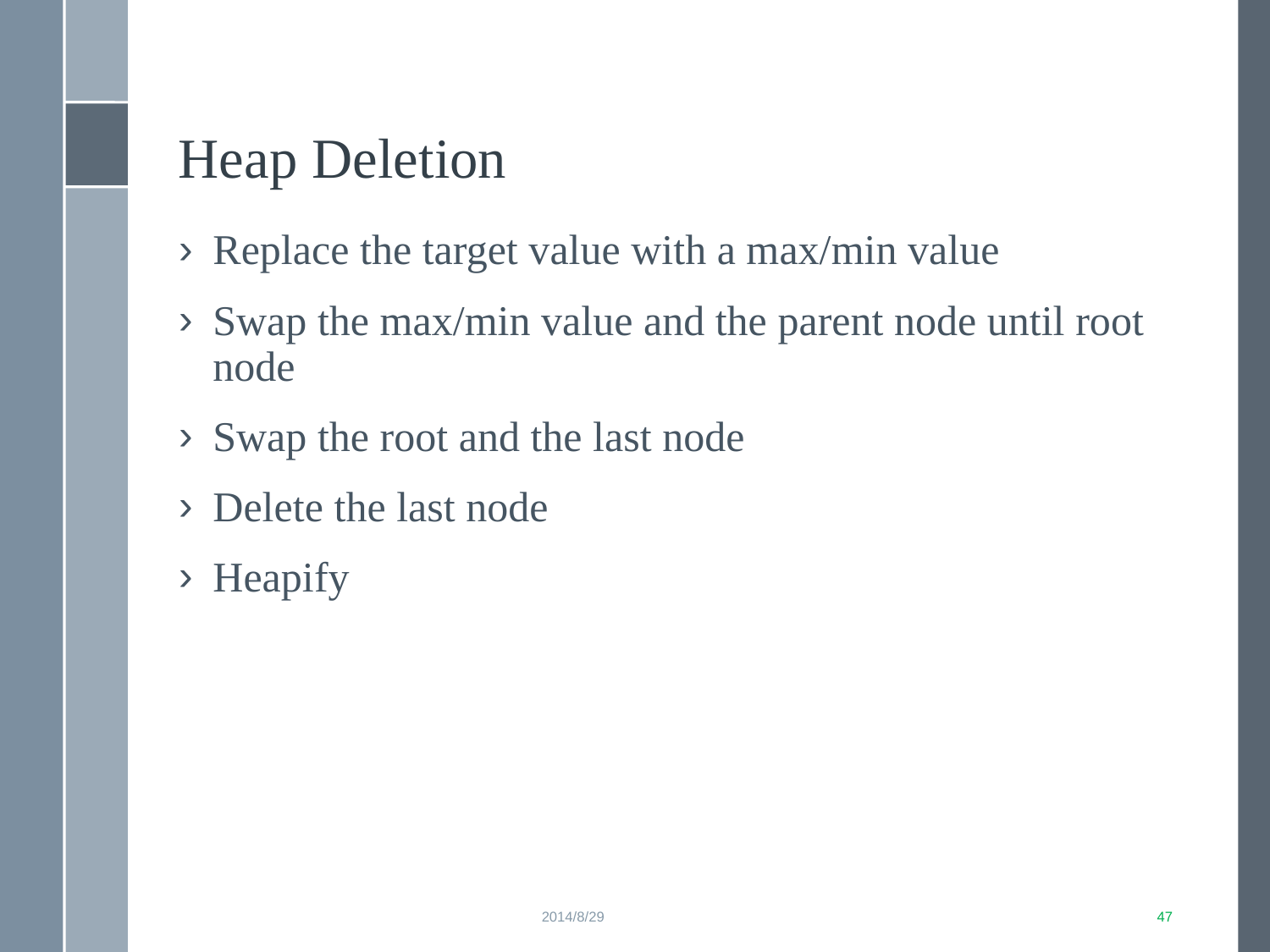

Heap Deletion
Replace the target value with a max/min value
Swap the max/min value and the parent node until root node
Swap the root and the last node
Delete the last node
Heapify
2014/8/29

47